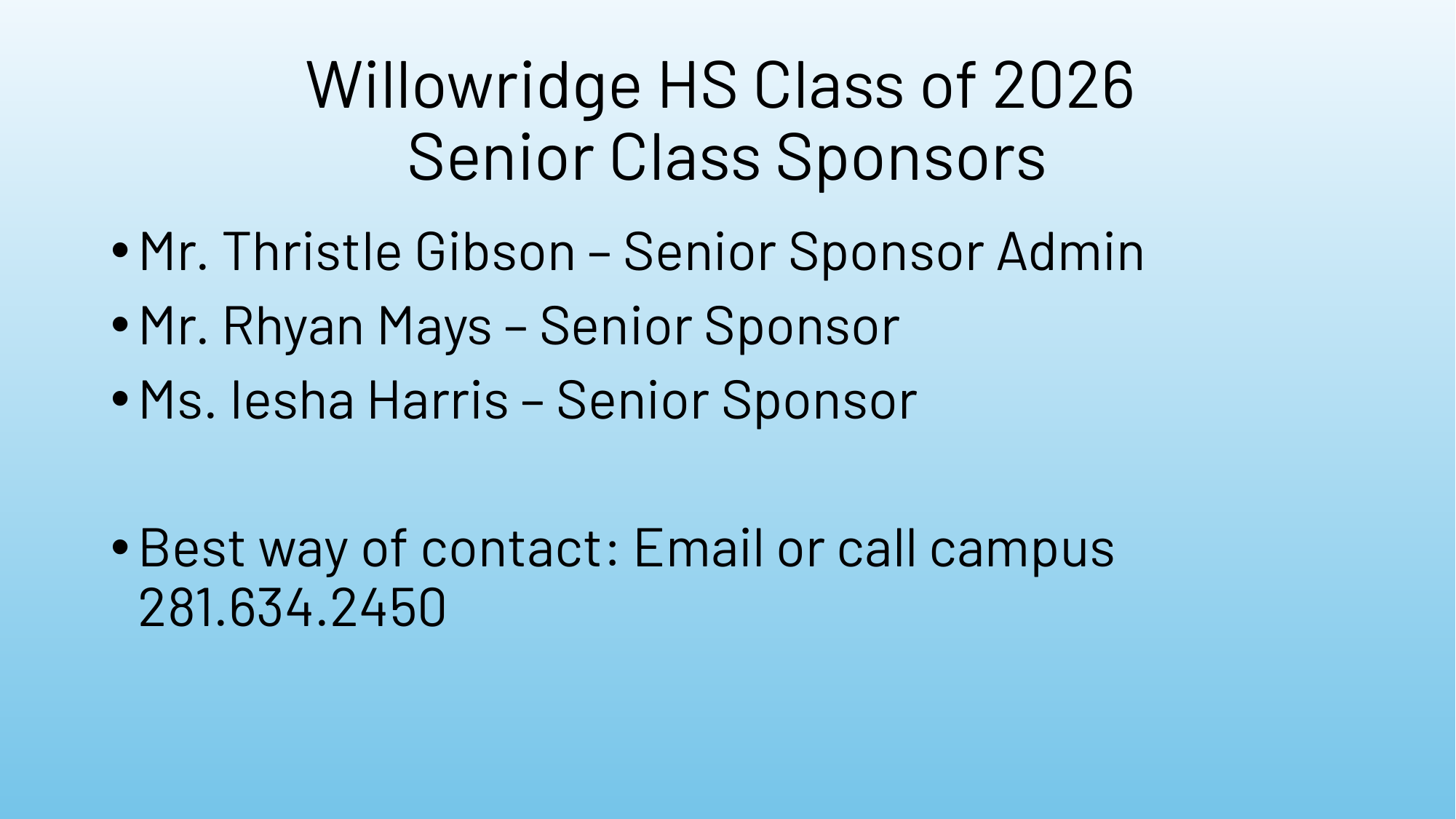

# Willowridge HS Class of 2026 Senior Class Sponsors
Mr. Thristle Gibson – Senior Sponsor Admin
Mr. Rhyan Mays – Senior Sponsor
Ms. Iesha Harris – Senior Sponsor

Best way of contact: Email or call campus 281.634.2450